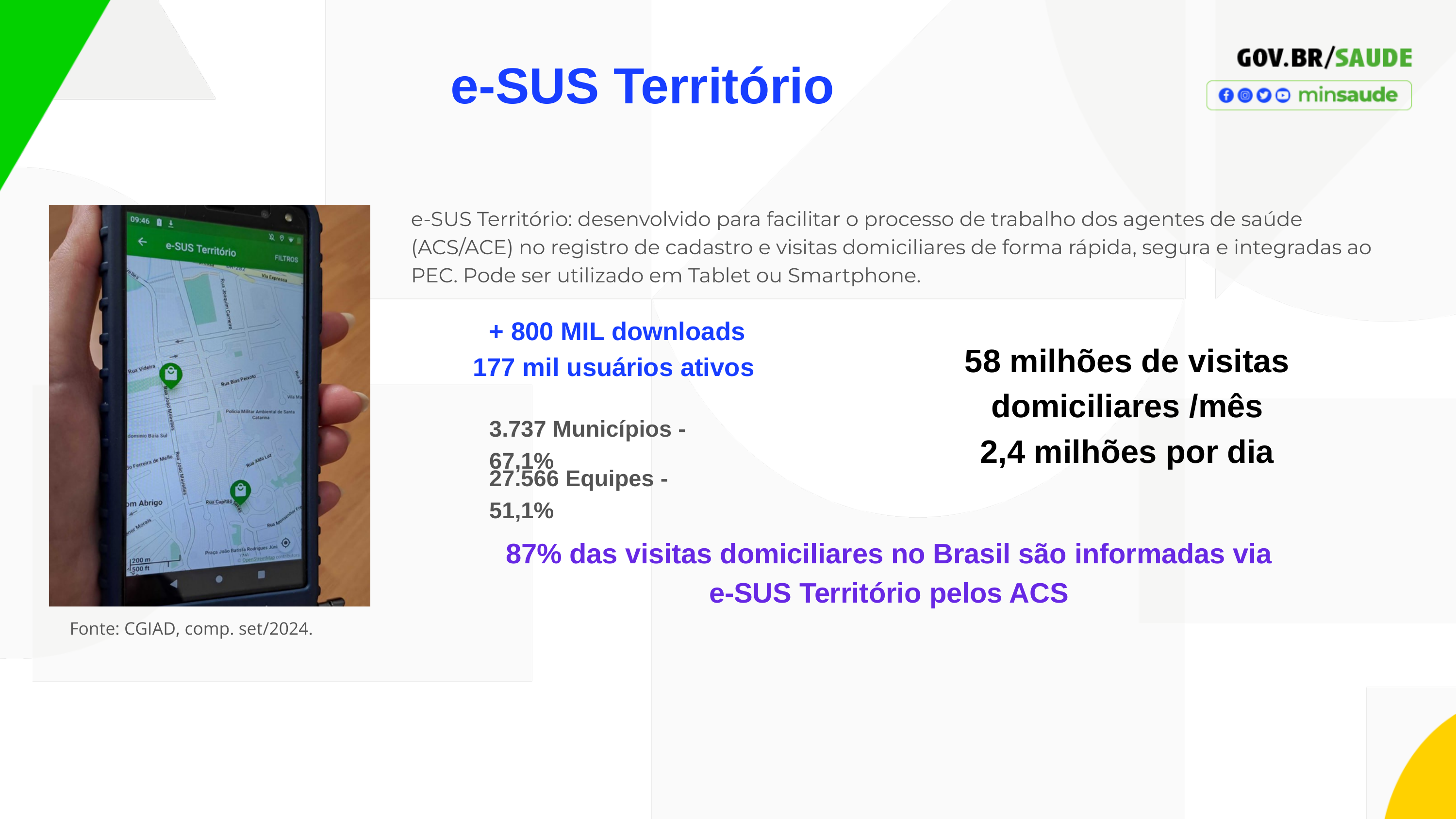

e-SUS Território
e-SUS Território: desenvolvido para facilitar o processo de trabalho dos agentes de saúde (ACS/ACE) no registro de cadastro e visitas domiciliares de forma rápida, segura e integradas ao PEC. Pode ser utilizado em Tablet ou Smartphone.

  + 800 MIL downloads
177 mil usuários ativos
58 milhões de visitas domiciliares /mês
2,4 milhões por dia
3.737 Municípios - 67,1%
27.566 Equipes - 51,1%
87% das visitas domiciliares no Brasil são informadas via
e-SUS Território pelos ACS
Fonte: CGIAD, comp. set/2024.